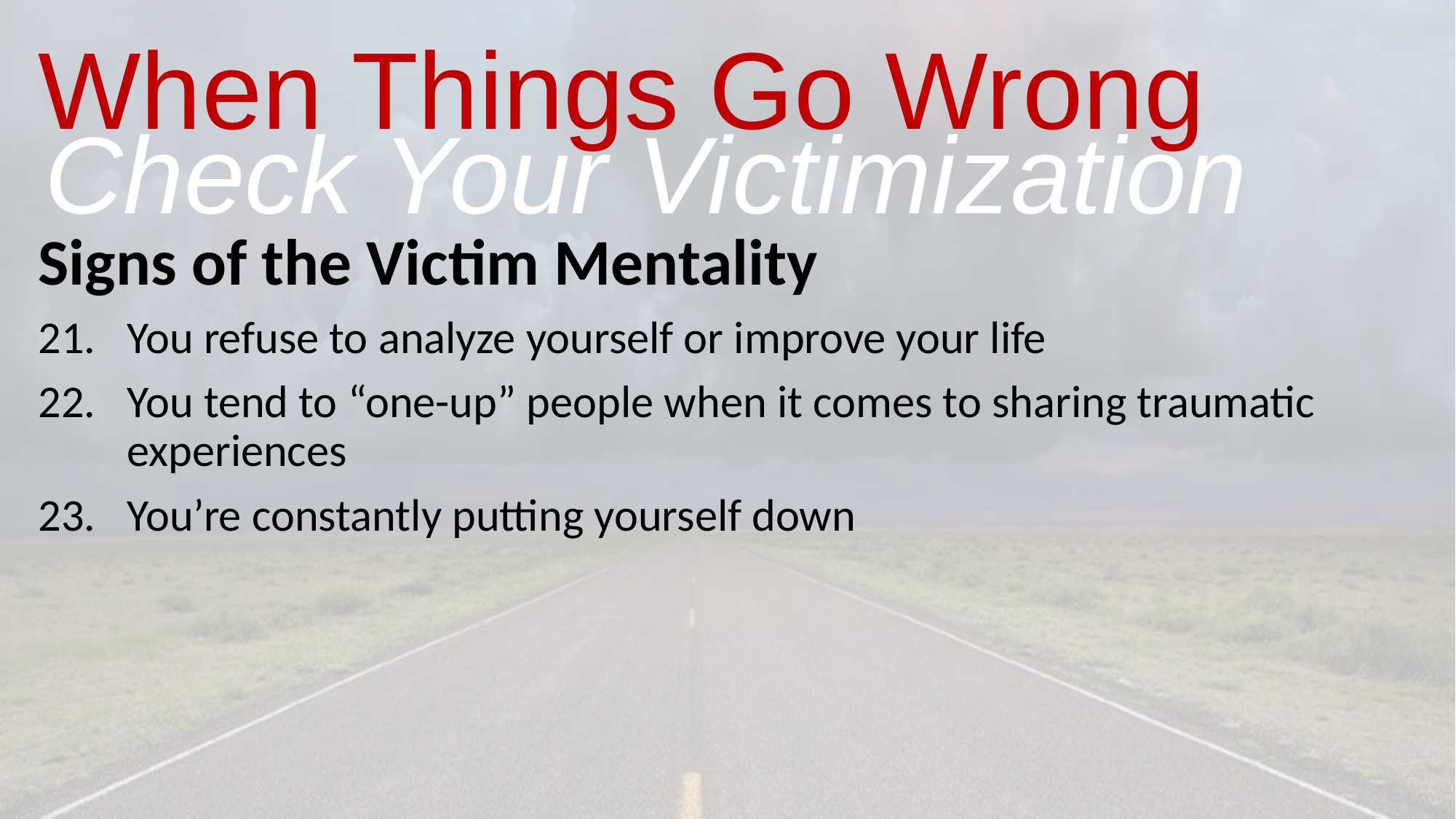

# When Things Go Wrong
Check Your Victimization
Signs of the Victim Mentality
You refuse to analyze yourself or improve your life
You tend to “one-up” people when it comes to sharing traumatic experiences
You’re constantly putting yourself down